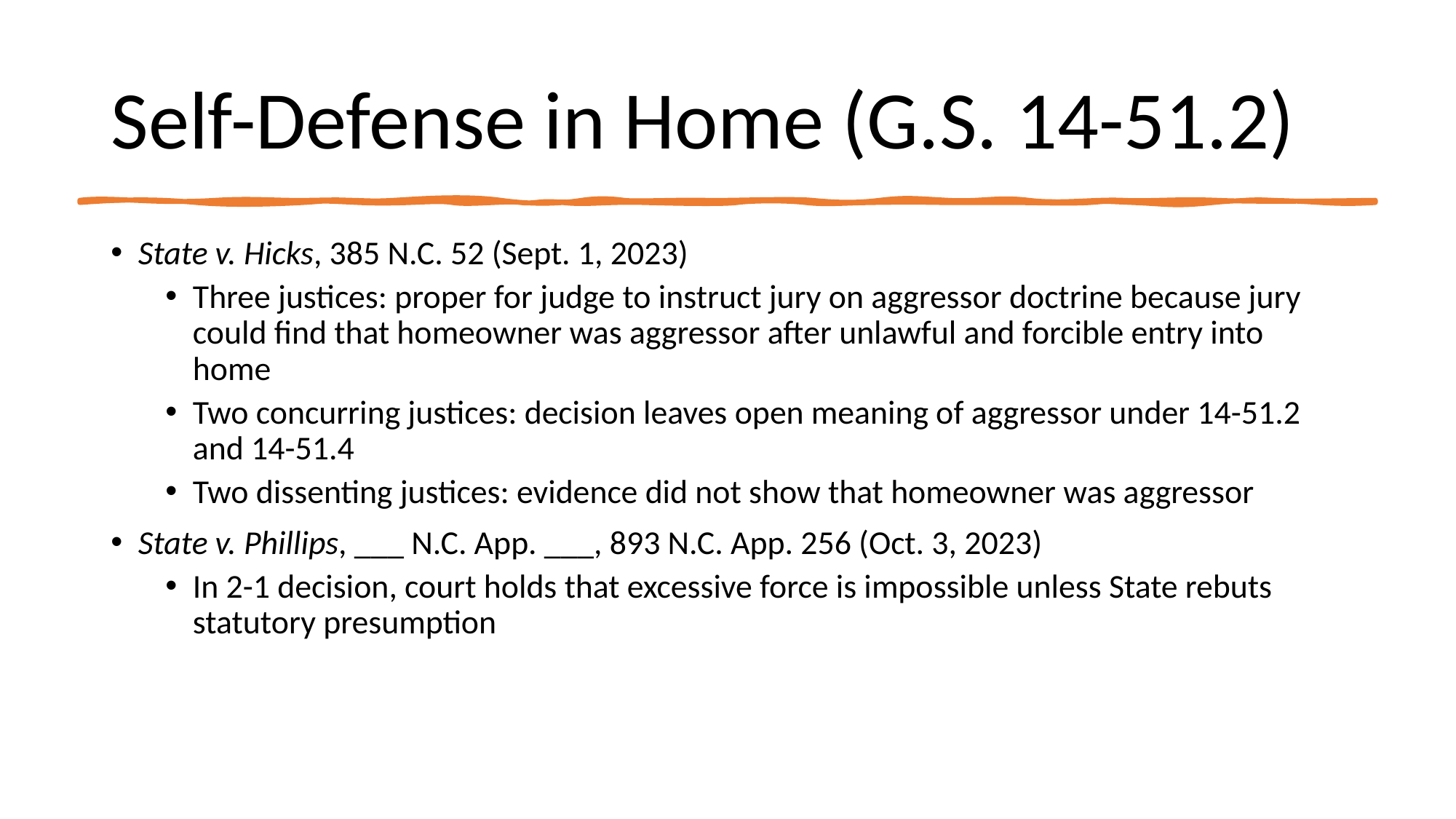

# Self-Defense in Home (G.S. 14-51.2)

State v. Hicks, 385 N.C. 52 (Sept. 1, 2023)
Three justices: proper for judge to instruct jury on aggressor doctrine because jury could find that homeowner was aggressor after unlawful and forcible entry into home
Two concurring justices: decision leaves open meaning of aggressor under 14-51.2 and 14-51.4
Two dissenting justices: evidence did not show that homeowner was aggressor
State v. Phillips, ___ N.C. App. ___, 893 N.C. App. 256 (Oct. 3, 2023)
In 2-1 decision, court holds that excessive force is impossible unless State rebuts statutory presumption